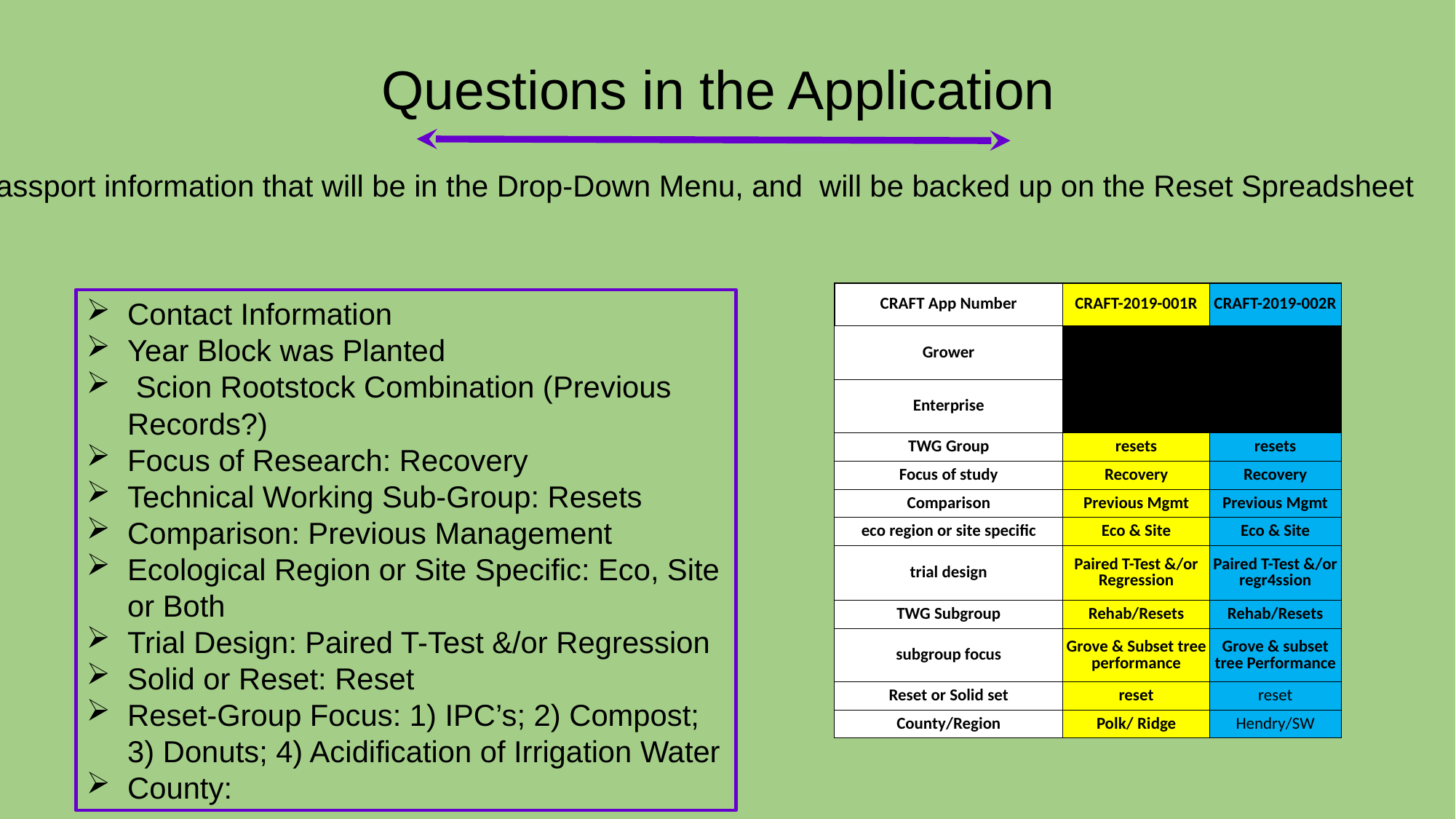

Questions in the Application
Passport information that will be in the Drop-Down Menu, and  will be backed up on the Reset Spreadsheet
| CRAFT App Number | CRAFT-2019-001R | CRAFT-2019-002R |
| --- | --- | --- |
| Grower | Cody Estes (772)473-9251 |  |
| Enterprise | Seibels Enterprises, Inc. |  |
| TWG Group | resets | resets |
| Focus of study | Recovery | Recovery |
| Comparison | Previous Mgmt | Previous Mgmt |
| eco region or site specific | Eco & Site | Eco & Site |
| trial design | Paired T-Test &/or Regression | Paired T-Test &/or regr4ssion |
| TWG Subgroup | Rehab/Resets | Rehab/Resets |
| subgroup focus | Grove & Subset tree performance | Grove & subset tree Performance |
| Reset or Solid set | reset | reset |
| County/Region | Polk/ Ridge | Hendry/SW |
Contact Information
Year Block was Planted
 Scion Rootstock Combination (Previous Records?)
Focus of Research: Recovery
Technical Working Sub-Group: Resets
Comparison: Previous Management
Ecological Region or Site Specific: Eco, Site or Both
Trial Design: Paired T-Test &/or Regression
Solid or Reset: Reset
Reset-Group Focus: 1) IPC’s; 2) Compost; 3) Donuts; 4) Acidification of Irrigation Water
County: